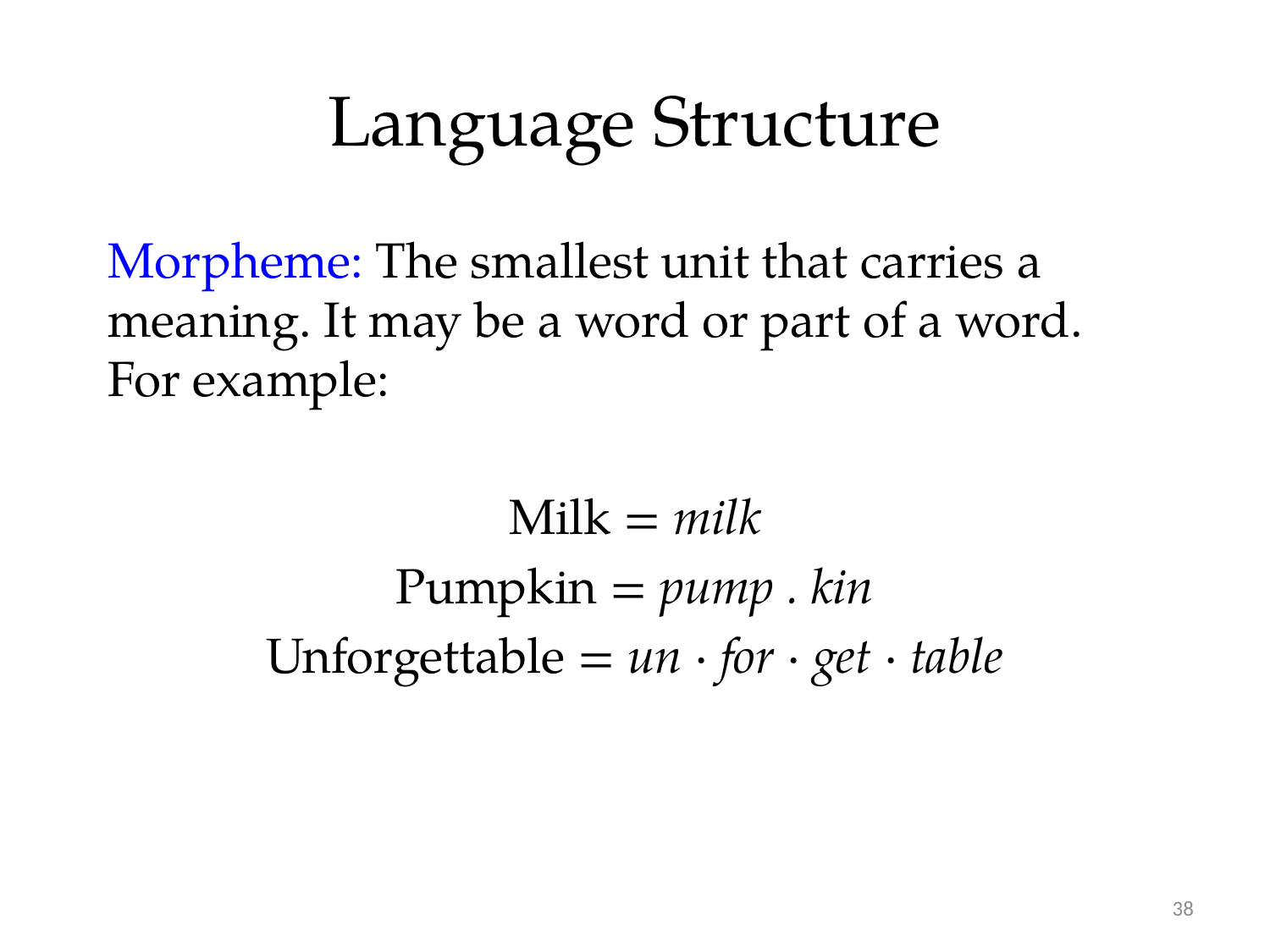

# Language Structure
Morpheme: The smallest unit that carries a  meaning. It may be a word or part of a word. For example:

Milk = milk
Pumpkin = pump . kin
Unforgettable = un · for · get · table
38